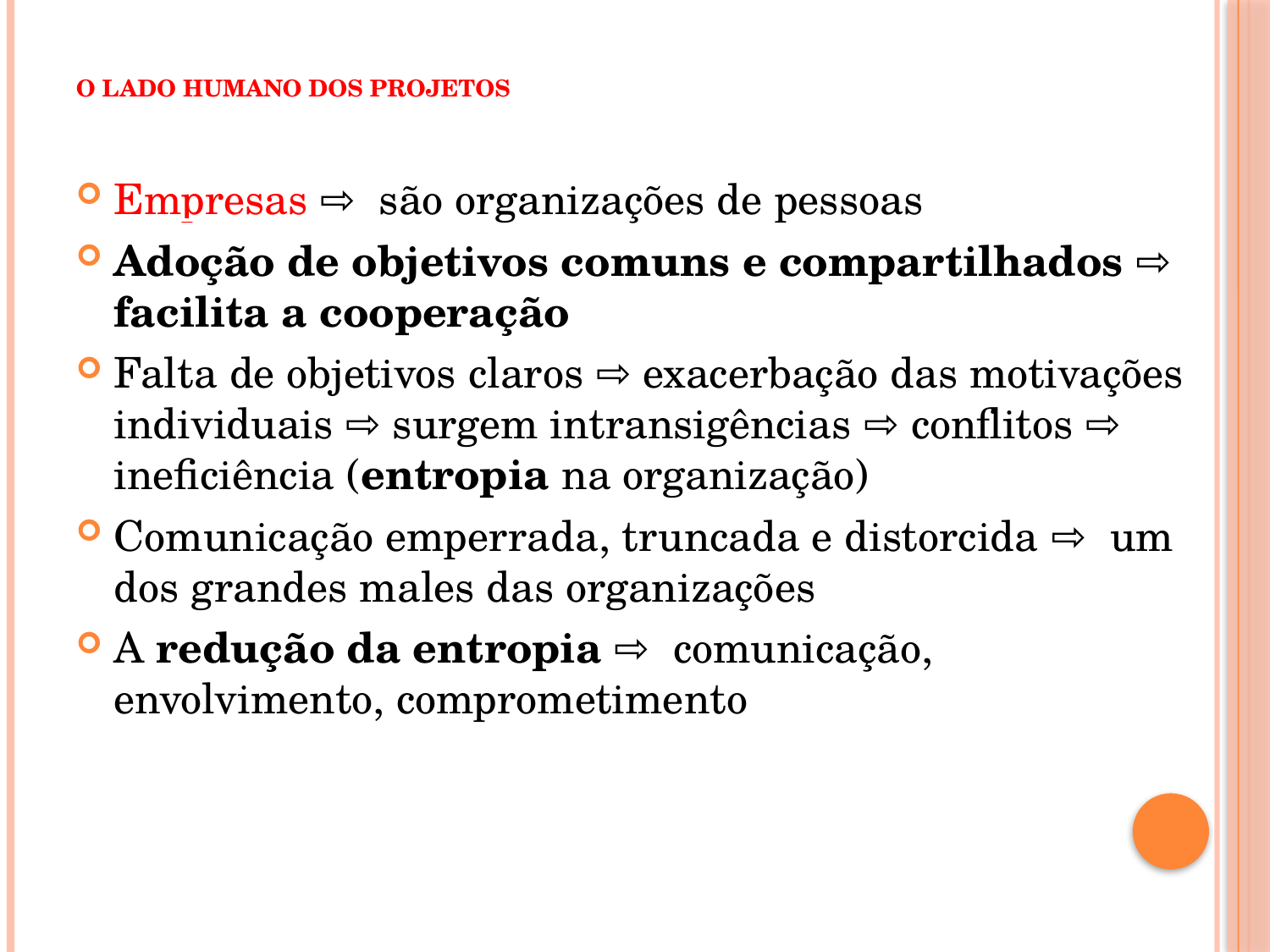

# O lado humano dos projetos
Empresas ⇨  são organizações de pessoas
Adoção de objetivos comuns e compartilhados ⇨ facilita a cooperação
Falta de objetivos claros ⇨ exacerbação das motivações individuais ⇨ surgem intransigências ⇨ conflitos ⇨ ineficiência (entropia na organização)
Comunicação emperrada, truncada e distorcida ⇨  um dos grandes males das organizações
A redução da entropia ⇨  comunicação, envolvimento, comprometimento